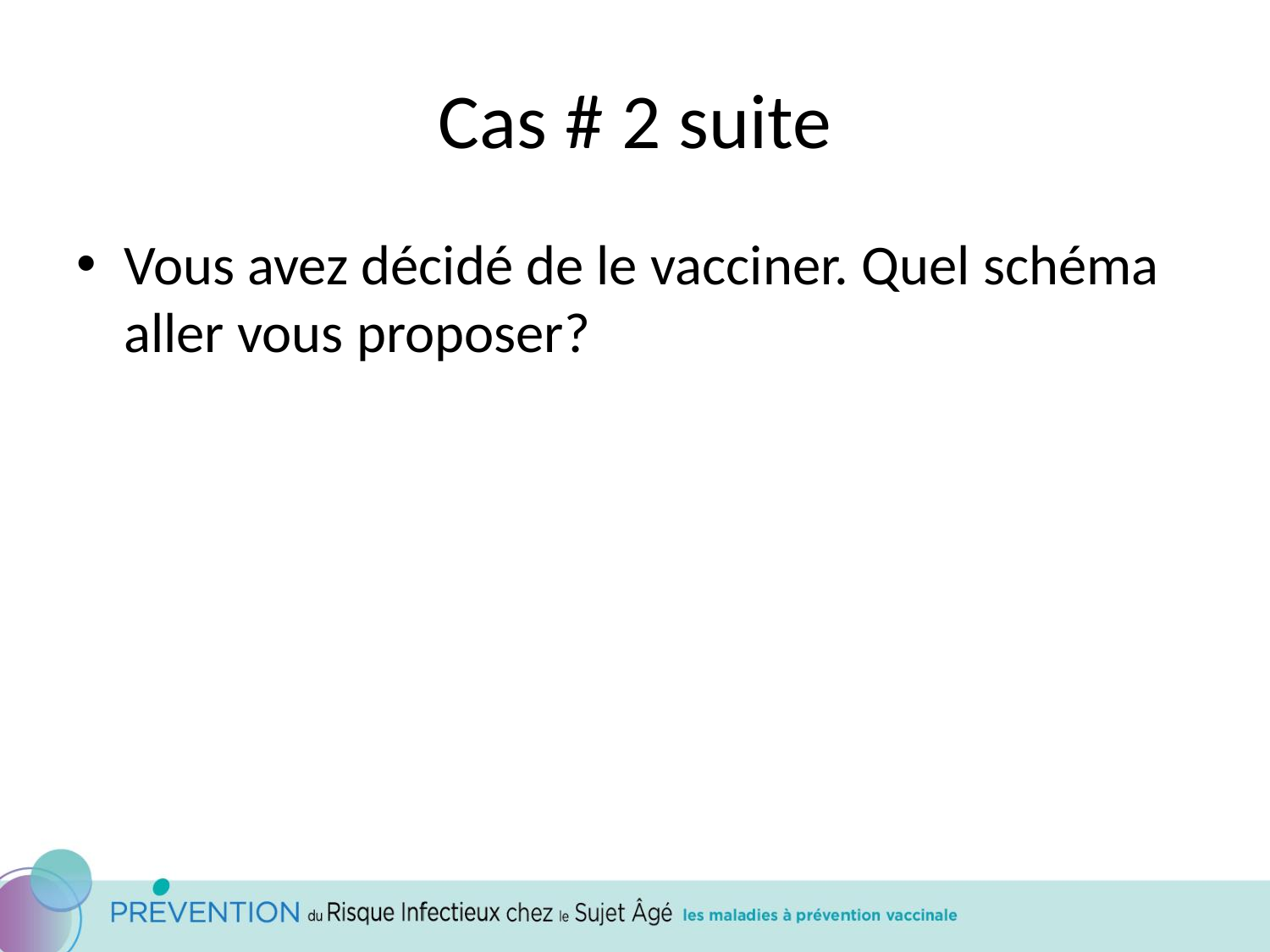

# Cas # 2 suite
Vous avez décidé de le vacciner. Quel schéma aller vous proposer?